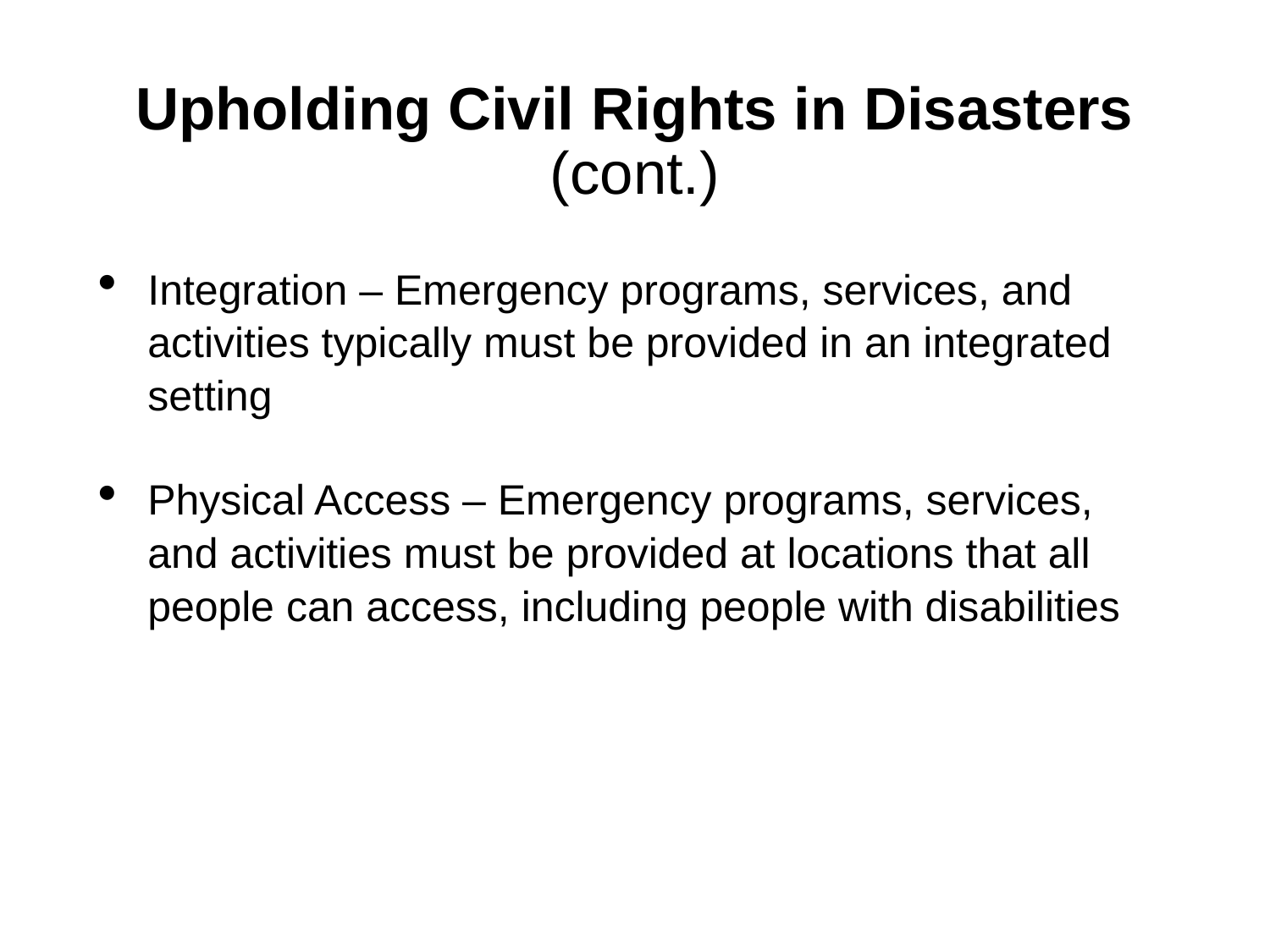

# Upholding Civil Rights in Disasters (cont.)
Integration – Emergency programs, services, and activities typically must be provided in an integrated setting
Physical Access – Emergency programs, services, and activities must be provided at locations that all people can access, including people with disabilities